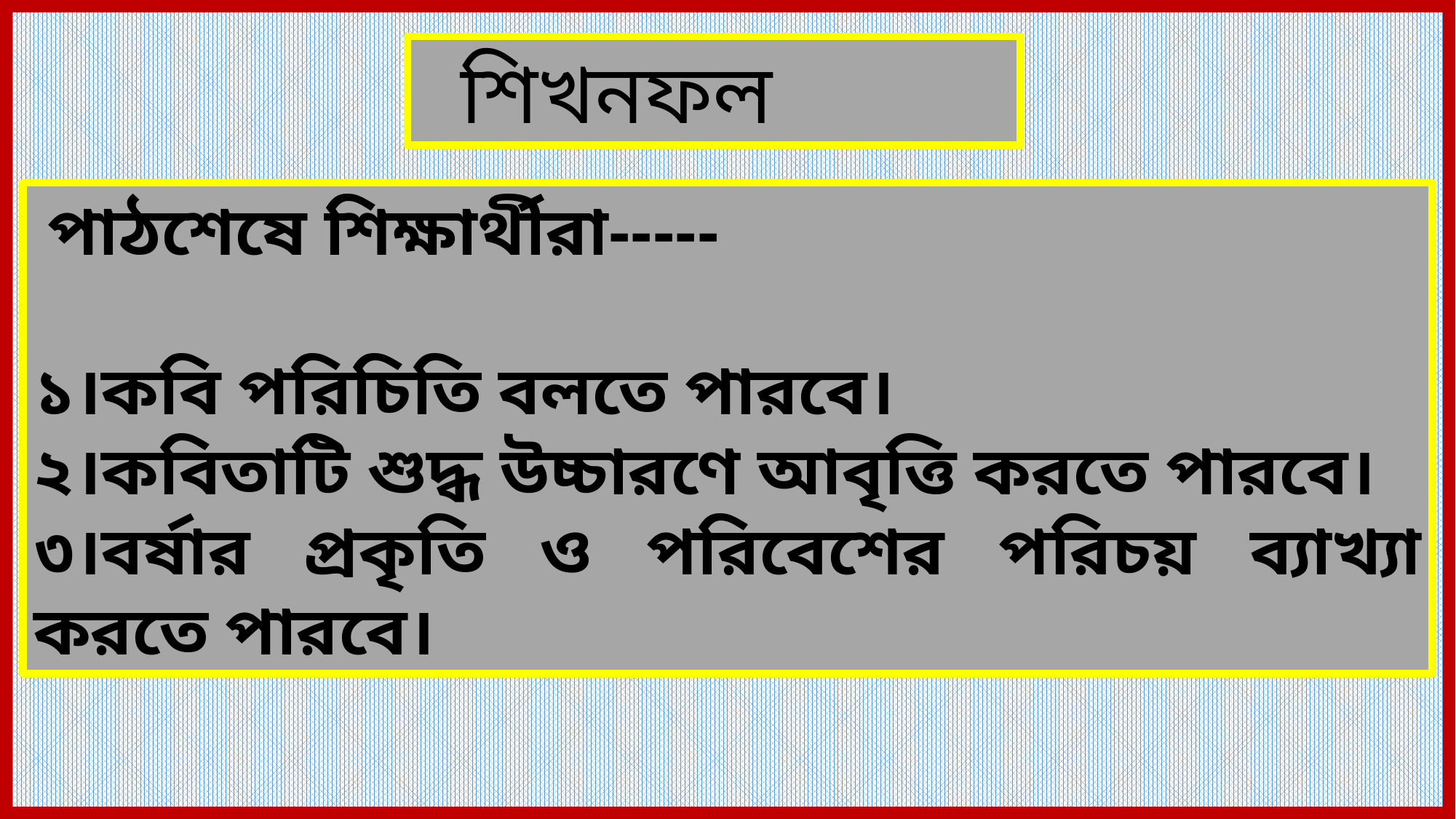

শিখনফল
 পাঠশেষে শিক্ষার্থীরা-----

১।কবি পরিচিতি বলতে পারবে।
২।কবিতাটি শুদ্ধ উচ্চারণে আবৃত্তি করতে পারবে।
৩।বর্ষার প্রকৃতি ও পরিবেশের পরিচয় ব্যাখ্যা করতে পারবে।